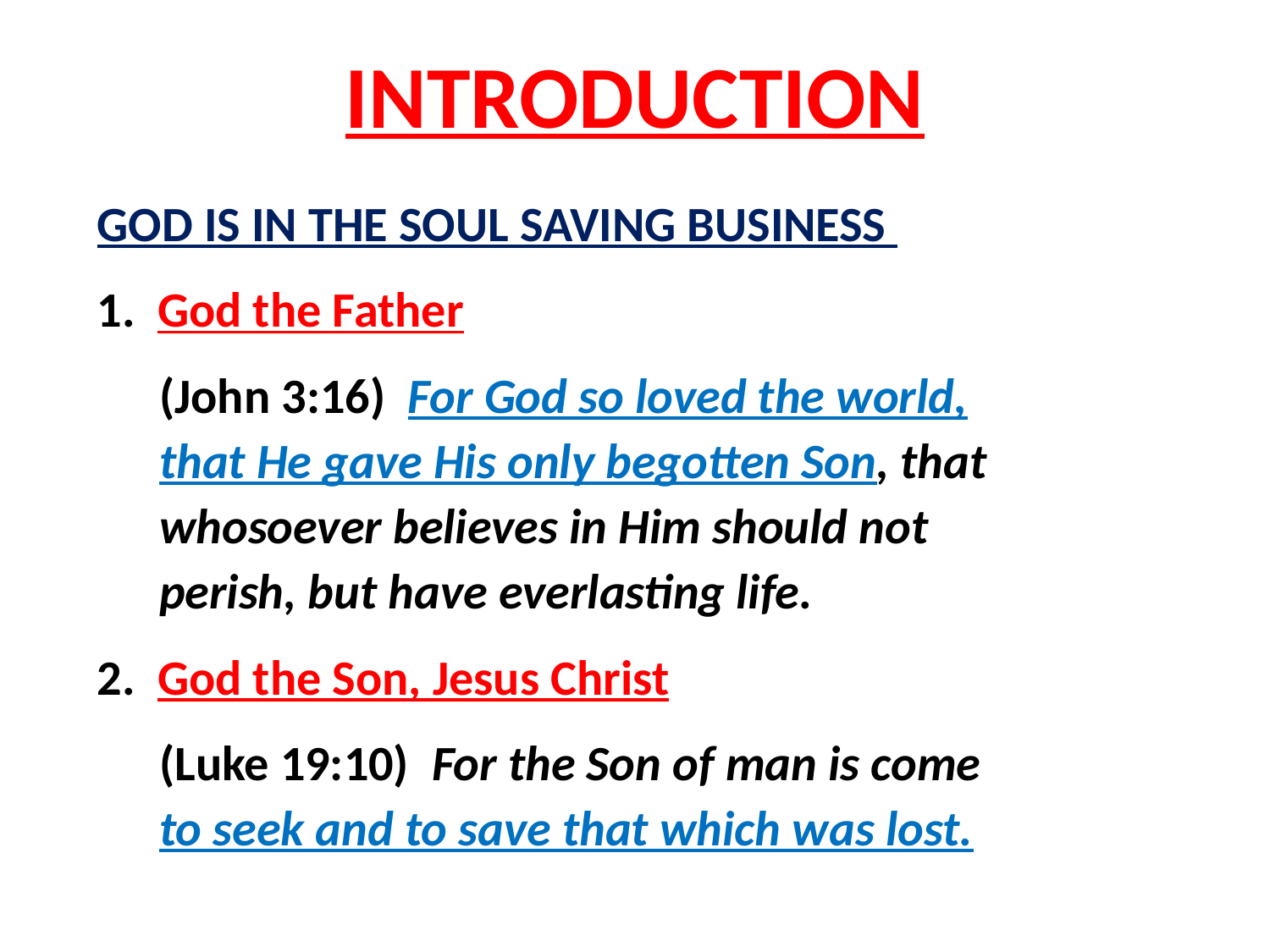

# INTRODUCTION
GOD IS IN THE SOUL SAVING BUSINESS
1.  God the Father
(John 3:16)  For God so loved the world, that He gave His only begotten Son, that whosoever believes in Him should not perish, but have everlasting life.
2.  God the Son, Jesus Christ
(Luke 19:10)  For the Son of man is come to seek and to save that which was lost.